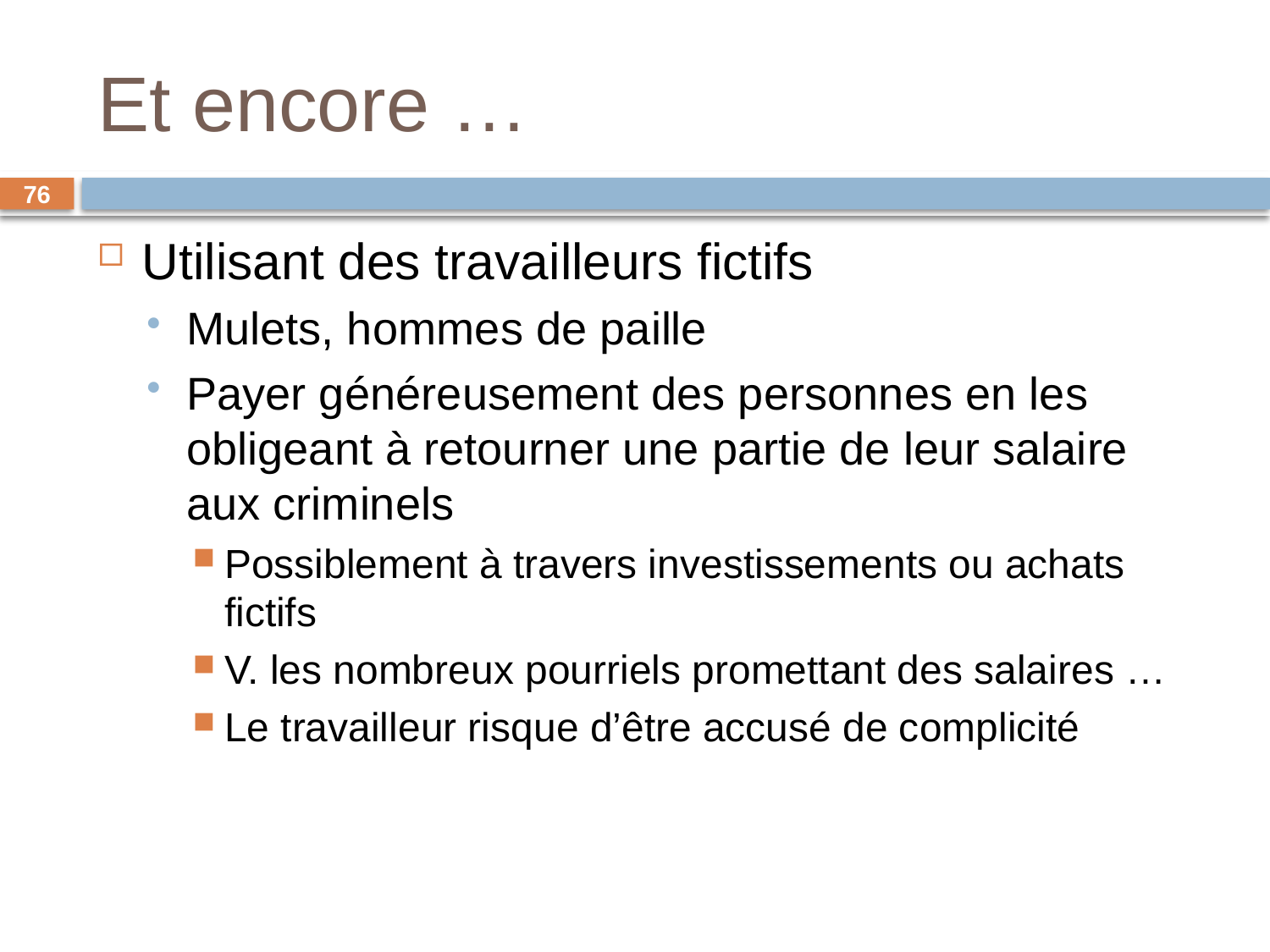

# Et encore …
76
Utilisant des travailleurs fictifs
Mulets, hommes de paille
Payer généreusement des personnes en les obligeant à retourner une partie de leur salaire aux criminels
Possiblement à travers investissements ou achats fictifs
V. les nombreux pourriels promettant des salaires …
Le travailleur risque d’être accusé de complicité